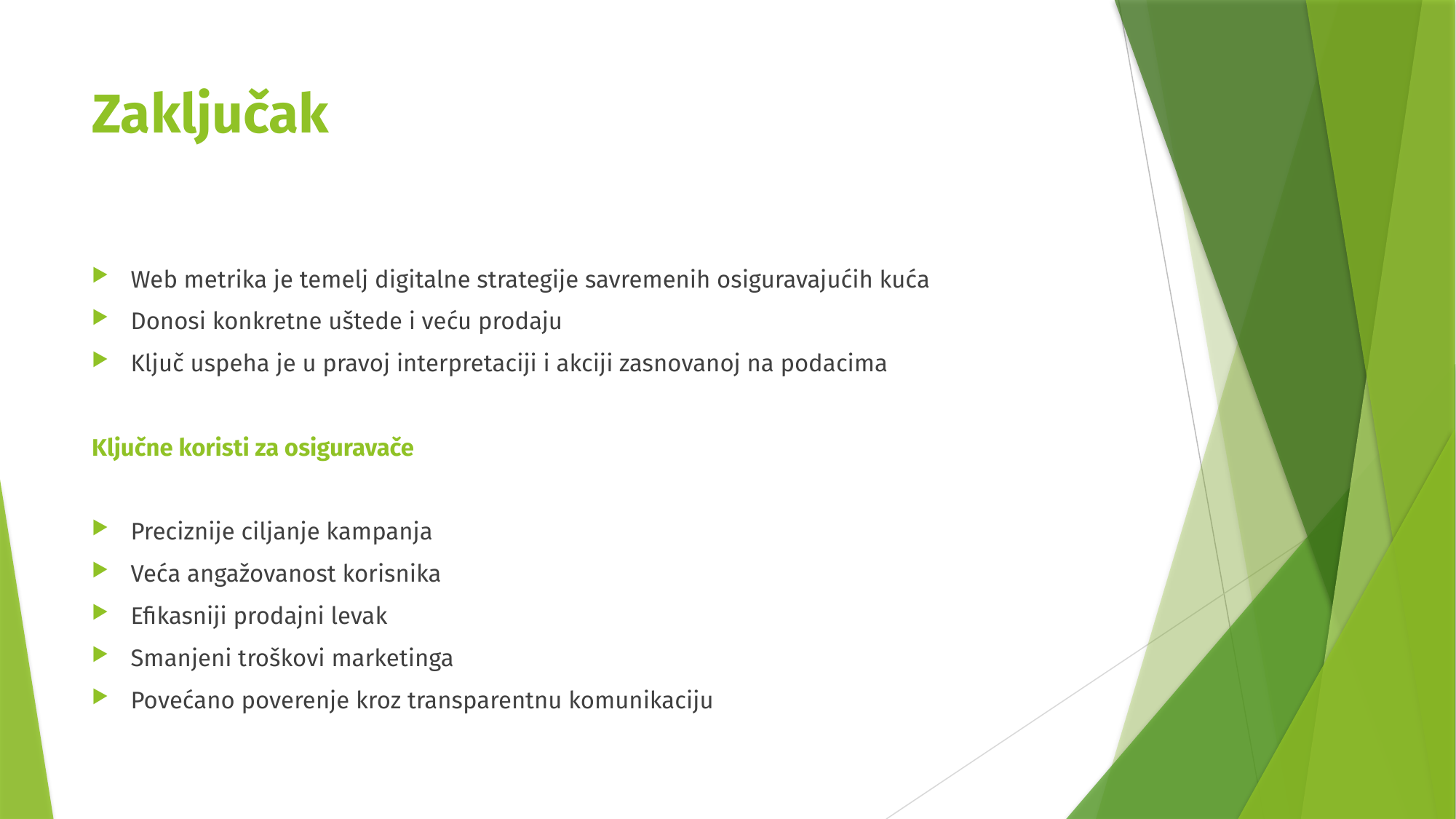

# Zaključak
Web metrika je temelj digitalne strategije savremenih osiguravajućih kuća
Donosi konkretne uštede i veću prodaju
Ključ uspeha je u pravoj interpretaciji i akciji zasnovanoj na podacima

Ključne koristi za osiguravače

Preciznije ciljanje kampanja
Veća angažovanost korisnika
Efikasniji prodajni levak
Smanjeni troškovi marketinga
Povećano poverenje kroz transparentnu komunikaciju